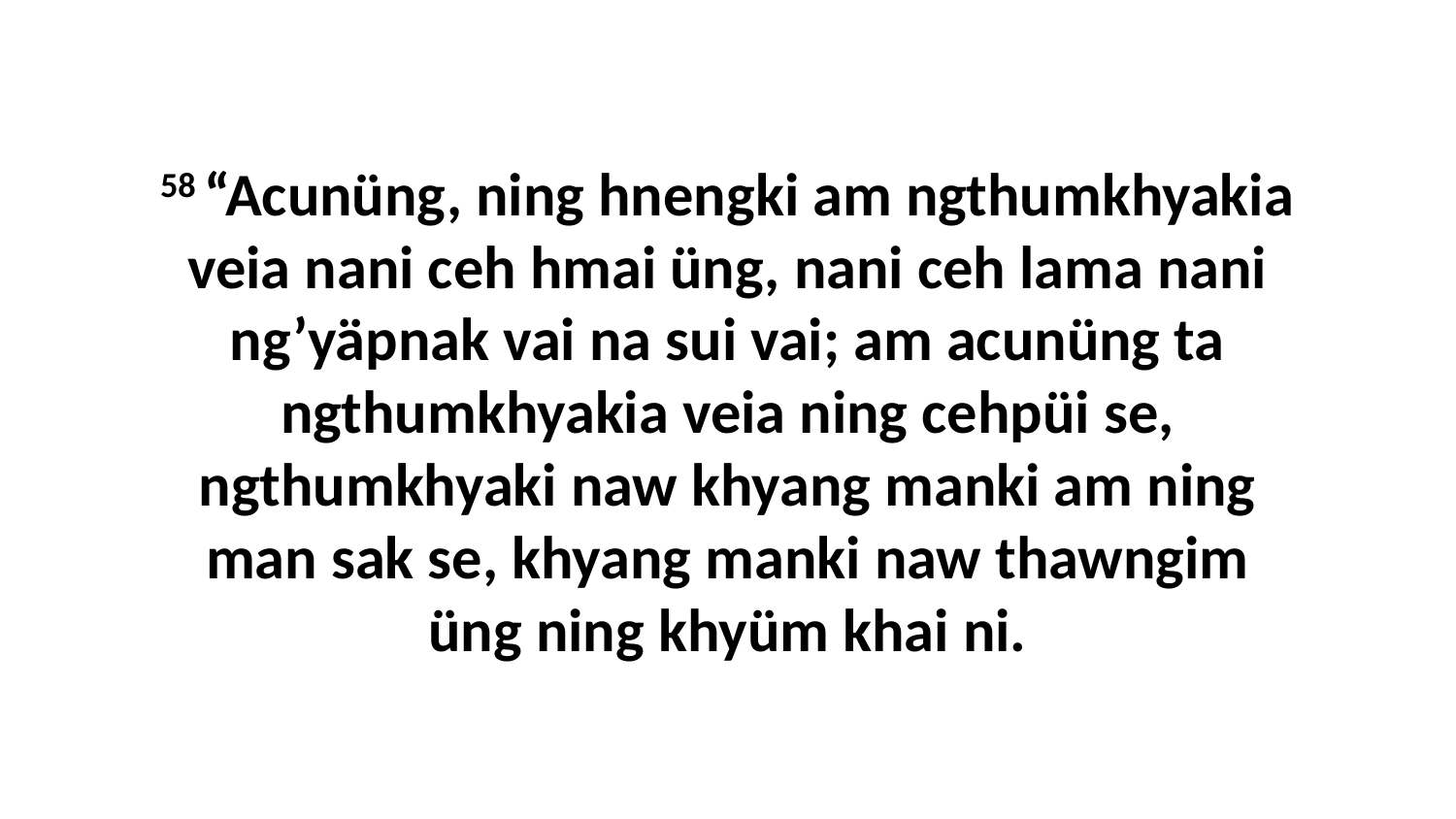

58 “Acunüng, ning hnengki am ngthumkhyakia veia nani ceh hmai üng, nani ceh lama nani ng’yäpnak vai na sui vai; am acunüng ta ngthumkhyakia veia ning cehpüi se, ngthumkhyaki naw khyang manki am ning man sak se, khyang manki naw thawngim üng ning khyüm khai ni.